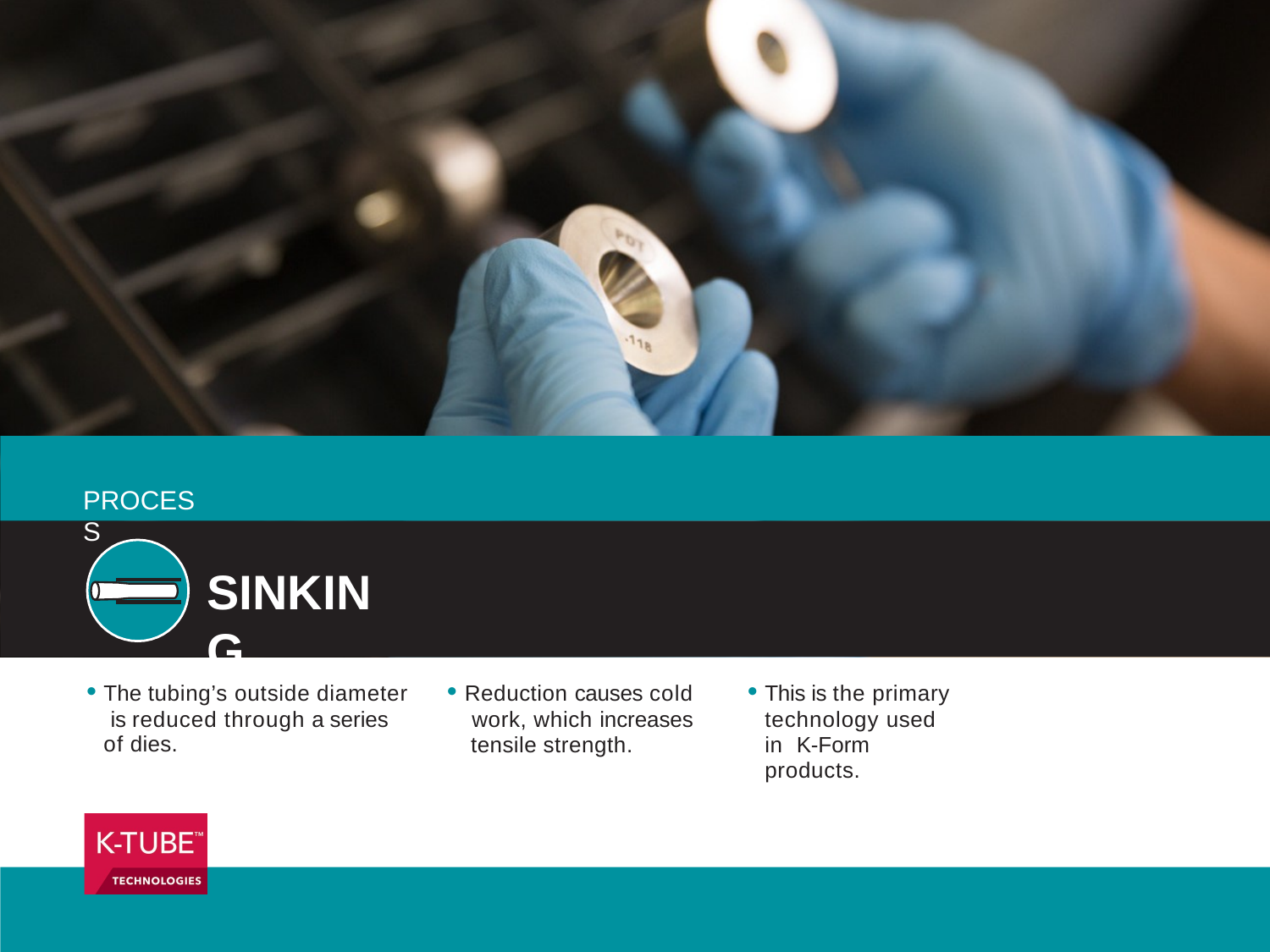

PROCESS

SINKING

The tubing’s outside diameter  is reduced through a series
of dies.
Reduction causes cold  work, which increases  tensile strength.
This is the primary  technology used in  K-Form products.